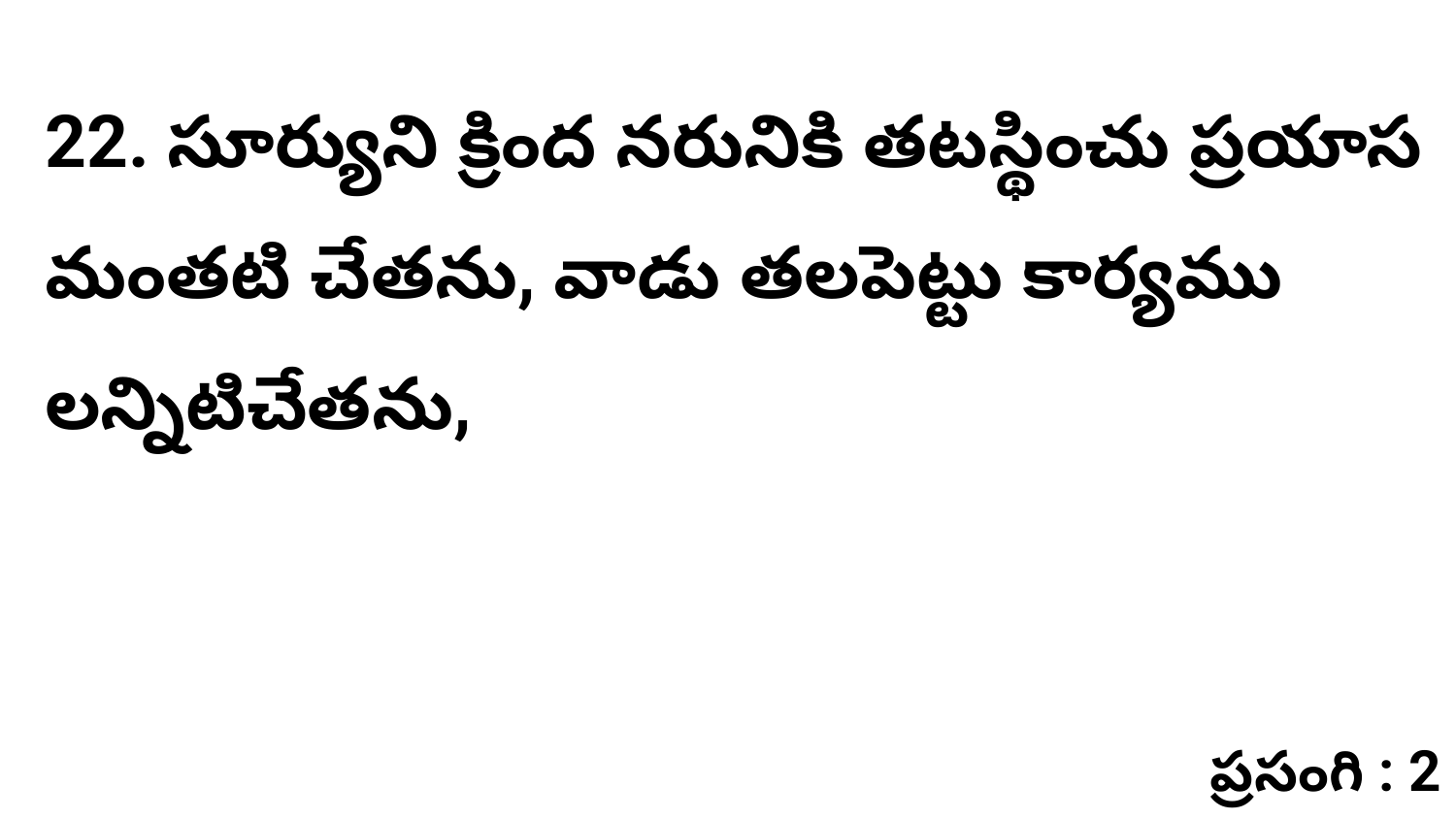

22. ​సూర్యుని క్రింద నరునికి తటస్థించు ప్రయాస మంతటి చేతను, వాడు తలపెట్టు కార్యము లన్నిటిచేతను,
ప్రసంగి : 2